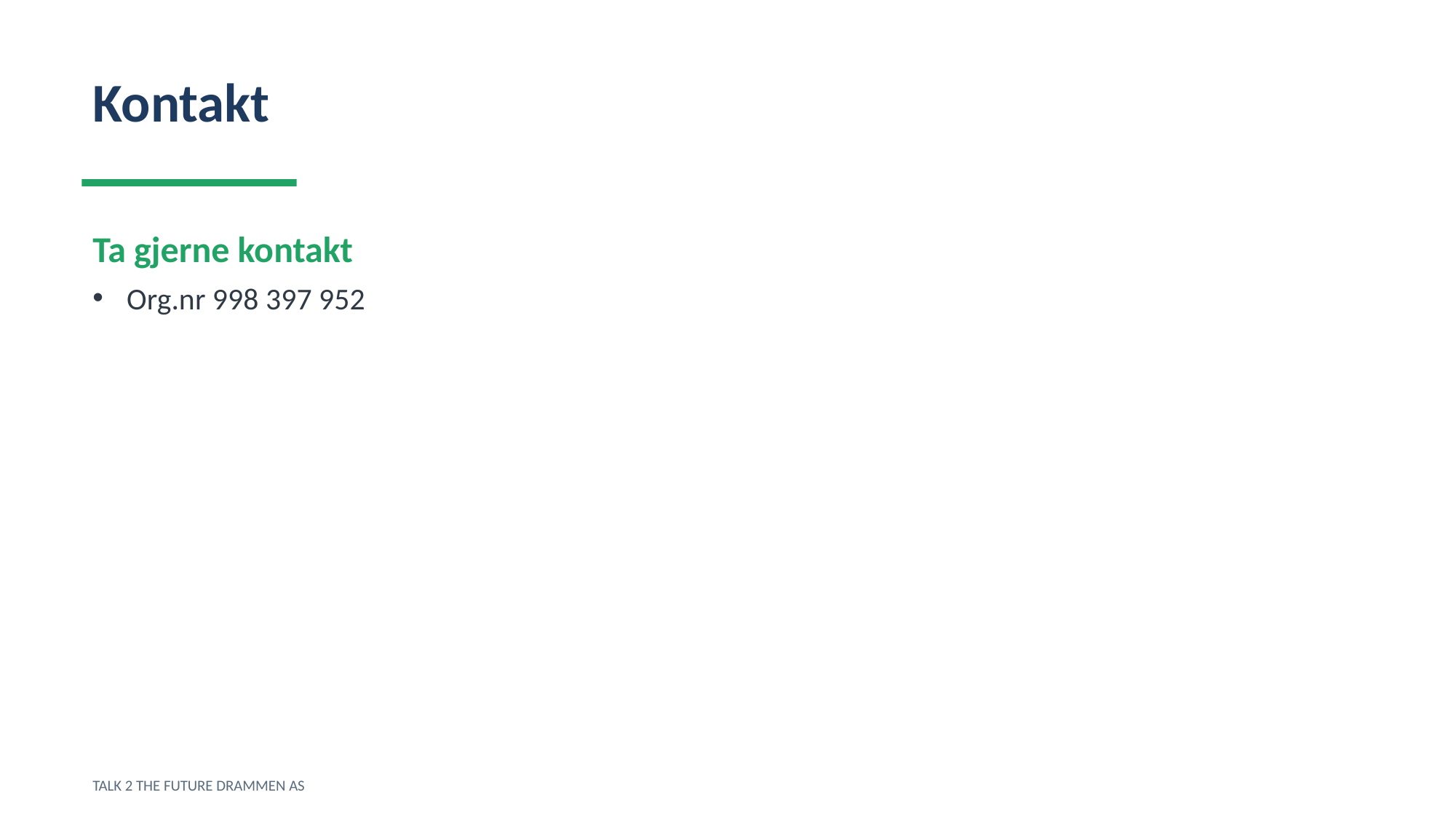

Kontakt

Ta gjerne kontakt
Org.nr 998 397 952
TALK 2 THE FUTURE DRAMMEN AS